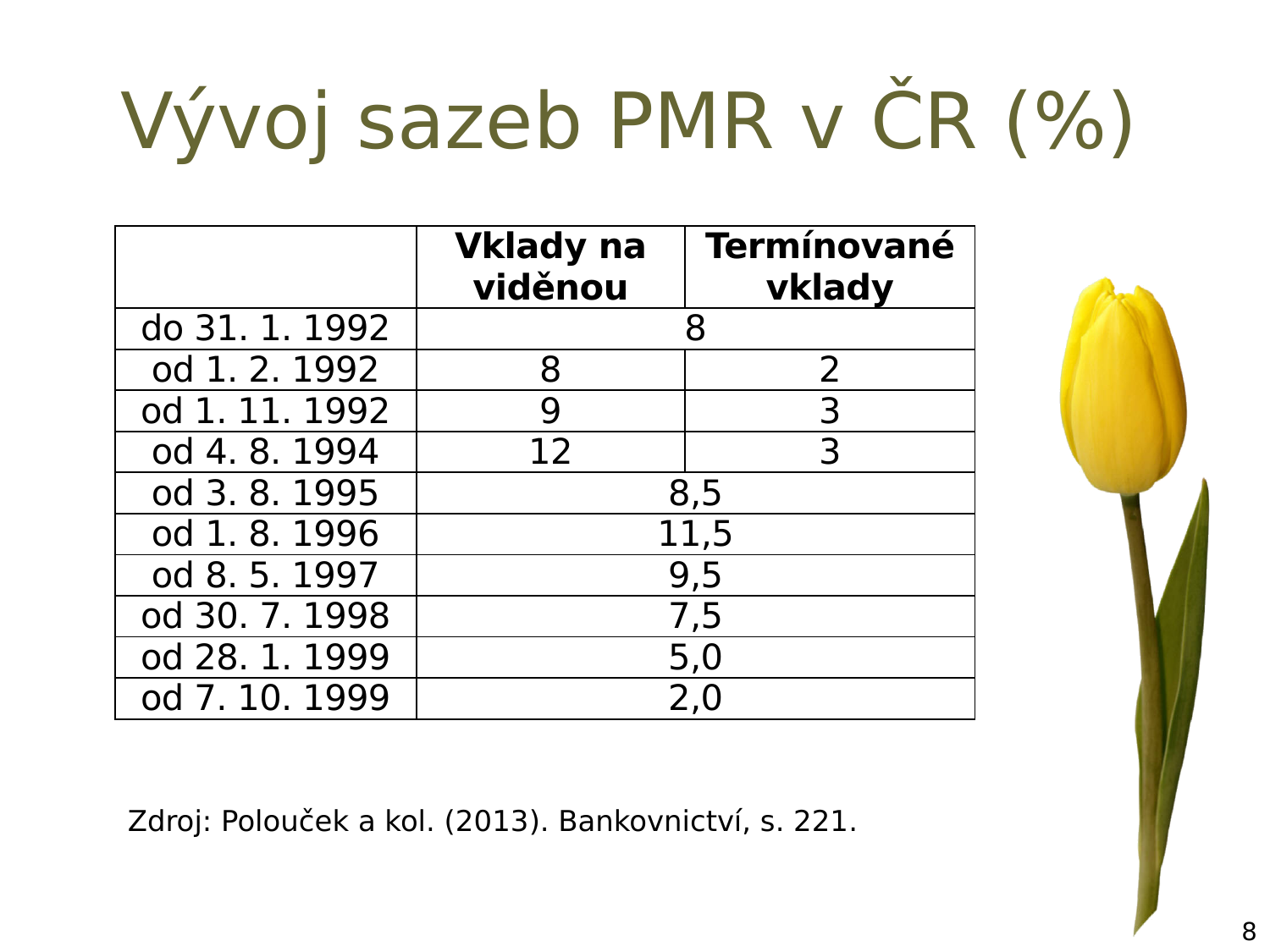

# Vývoj sazeb PMR v ČR (%)
|  | Vklady na viděnou | Termínované vklady |
| --- | --- | --- |
| do 31. 1. 1992 | 8 |  |
| od 1. 2. 1992 | 8 | 2 |
| od 1. 11. 1992 | 9 | 3 |
| od 4. 8. 1994 | 12 | 3 |
| od 3. 8. 1995 | 8,5 |  |
| od 1. 8. 1996 | 11,5 |  |
| od 8. 5. 1997 | 9,5 |  |
| od 30. 7. 1998 | 7,5 |  |
| od 28. 1. 1999 | 5,0 |  |
| od 7. 10. 1999 | 2,0 |  |
Zdroj: Polouček a kol. (2013). Bankovnictví, s. 221.
8